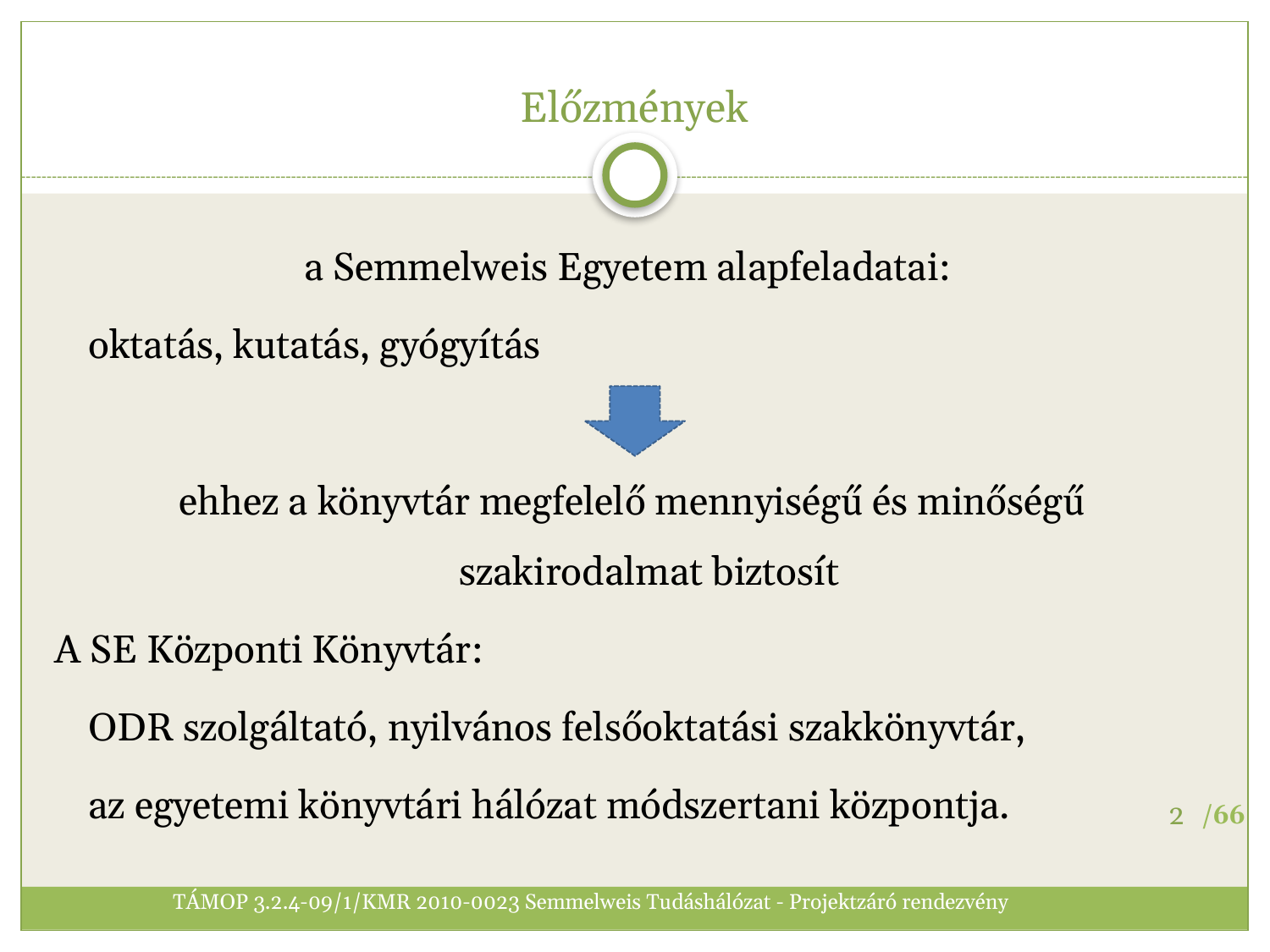

# Előzmények
a Semmelweis Egyetem alapfeladatai:
				oktatás, kutatás, gyógyítás

ehhez a könyvtár megfelelő mennyiségű és minőségű szakirodalmat biztosít
A SE Központi Könyvtár:
	ODR szolgáltató, nyilvános felsőoktatási szakkönyvtár,
	az egyetemi könyvtári hálózat módszertani központja.

2
TÁMOP 3.2.4-09/1/KMR 2010-0023 Semmelweis Tudáshálózat - Projektzáró rendezvény